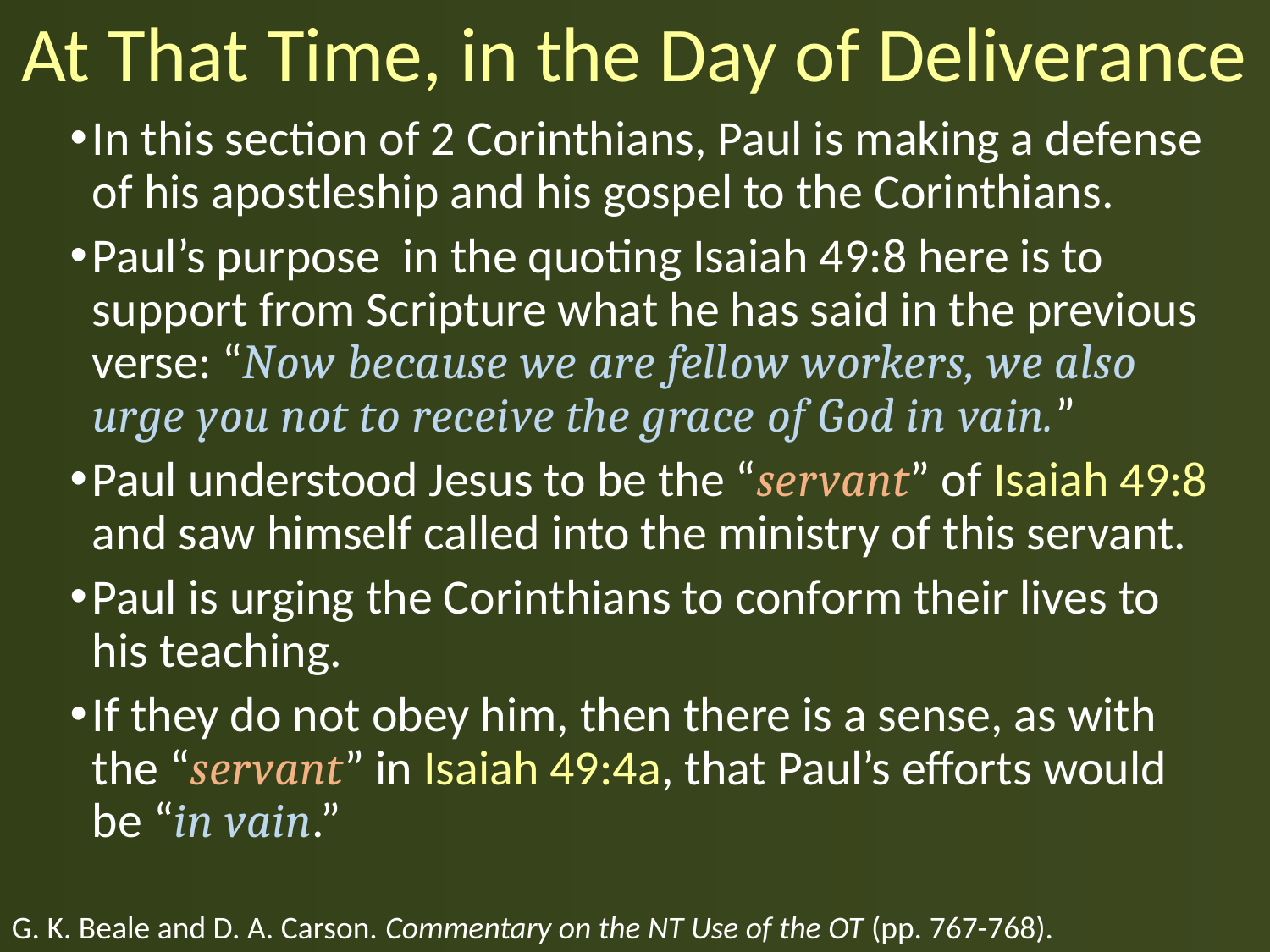

# At That Time, in the Day of Deliverance
In this section of 2 Corinthians, Paul is making a defense of his apostleship and his gospel to the Corinthians.
Paul’s purpose  in the quoting Isaiah 49:8 here is to support from Scripture what he has said in the previous verse: “Now because we are fellow workers, we also urge you not to receive the grace of God in vain.”
Paul understood Jesus to be the “servant” of Isaiah 49:8 and saw himself called into the ministry of this servant.
Paul is urging the Corinthians to conform their lives to his teaching.
If they do not obey him, then there is a sense, as with the “servant” in Isaiah 49:4a, that Paul’s efforts would be “in vain.”
G. K. Beale and D. A. Carson. Commentary on the NT Use of the OT (pp. 767-768).